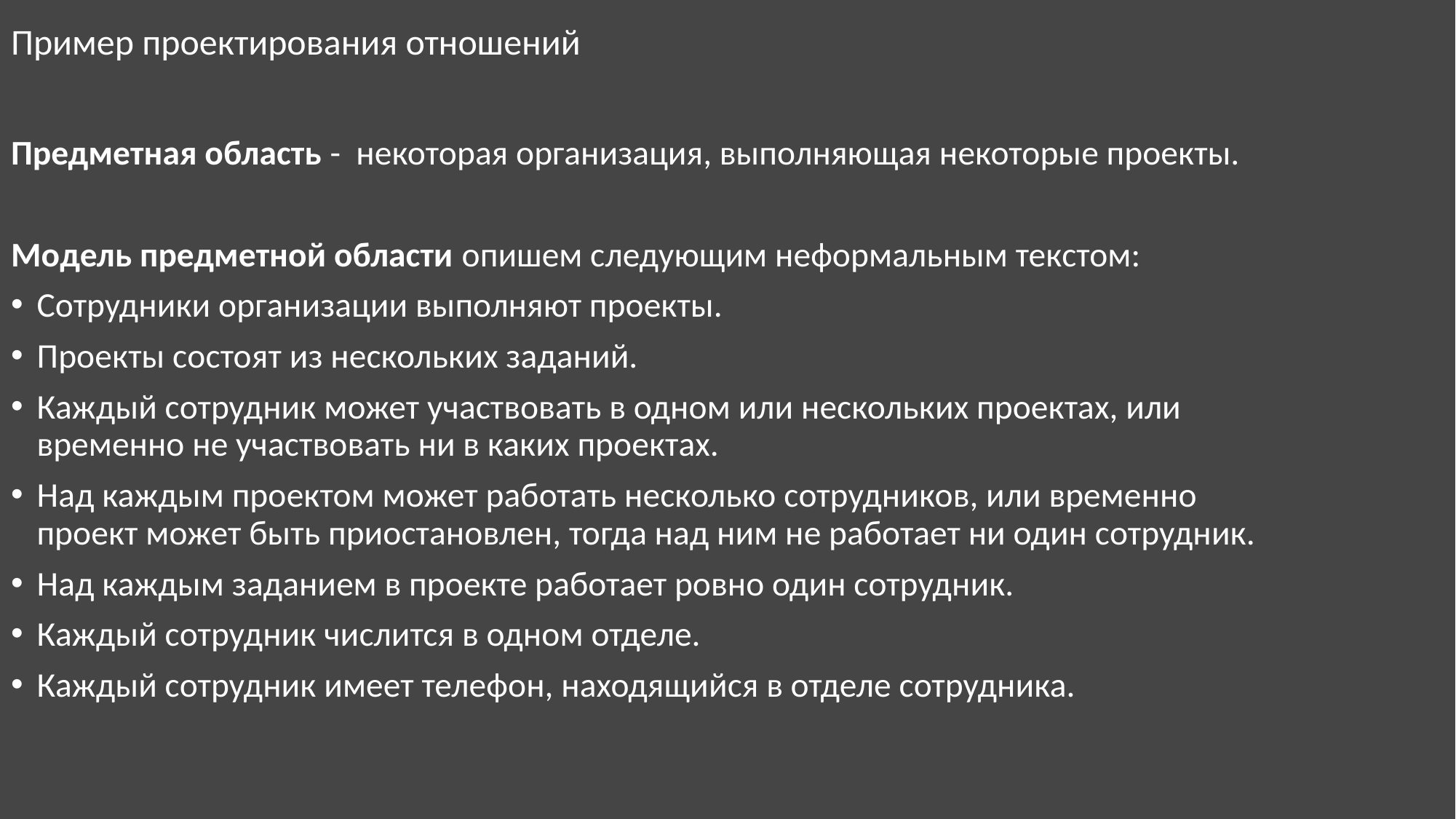

# Пример проектирования отношений
Предметная область -  некоторая организация, выполняющая некоторые проекты.

Модель предметной области опишем следующим неформальным текстом:
Сотрудники организации выполняют проекты.
Проекты состоят из нескольких заданий.
Каждый сотрудник может участвовать в одном или нескольких проектах, или временно не участвовать ни в каких проектах.
Над каждым проектом может работать несколько сотрудников, или временно проект может быть приостановлен, тогда над ним не работает ни один сотрудник.
Над каждым заданием в проекте работает ровно один сотрудник.
Каждый сотрудник числится в одном отделе.
Каждый сотрудник имеет телефон, находящийся в отделе сотрудника.